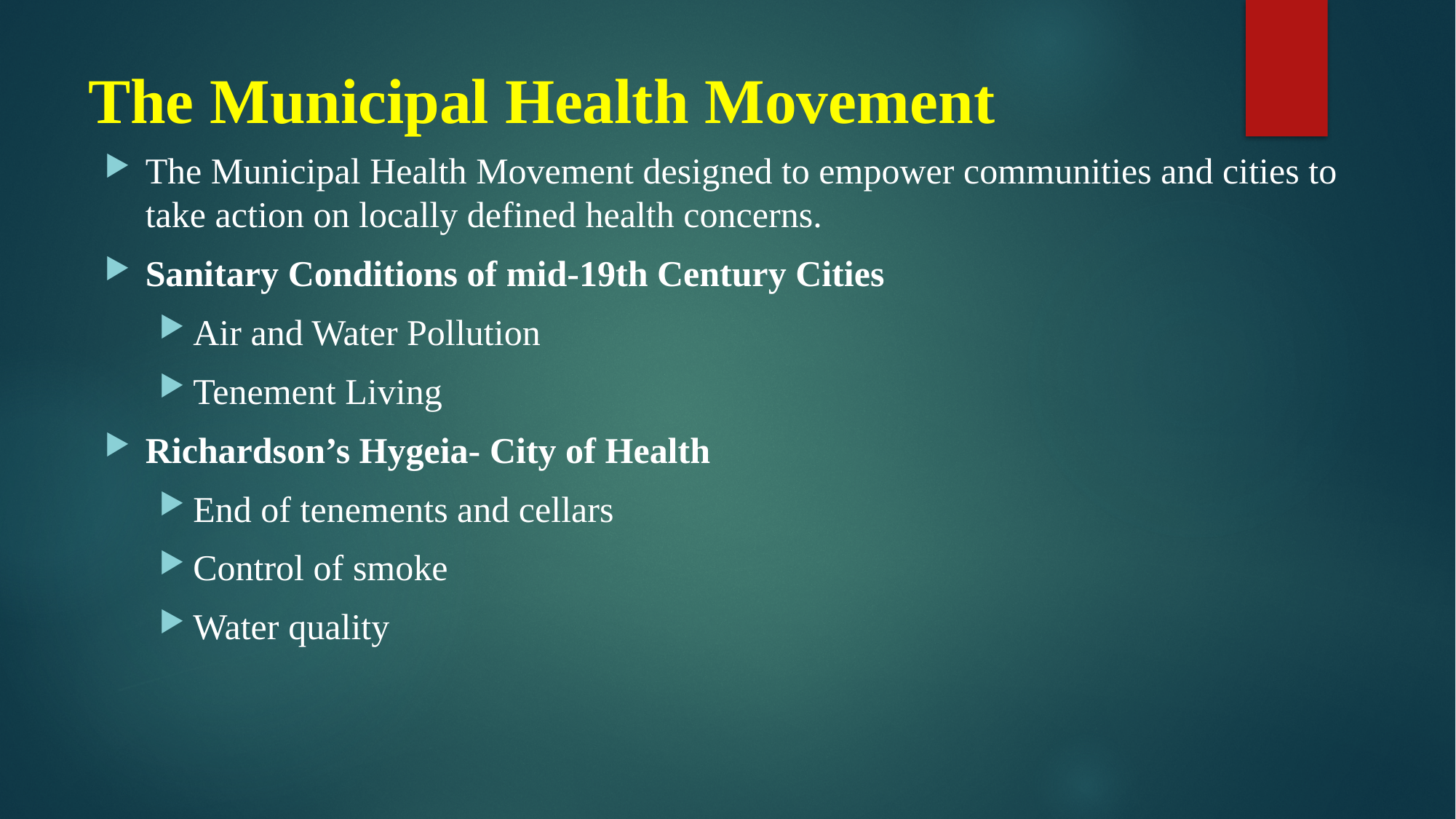

# The Municipal Health Movement
The Municipal Health Movement designed to empower communities and cities to take action on locally defined health concerns.
Sanitary Conditions of mid-19th Century Cities
Air and Water Pollution
Tenement Living
Richardson’s Hygeia- City of Health
End of tenements and cellars
Control of smoke
Water quality